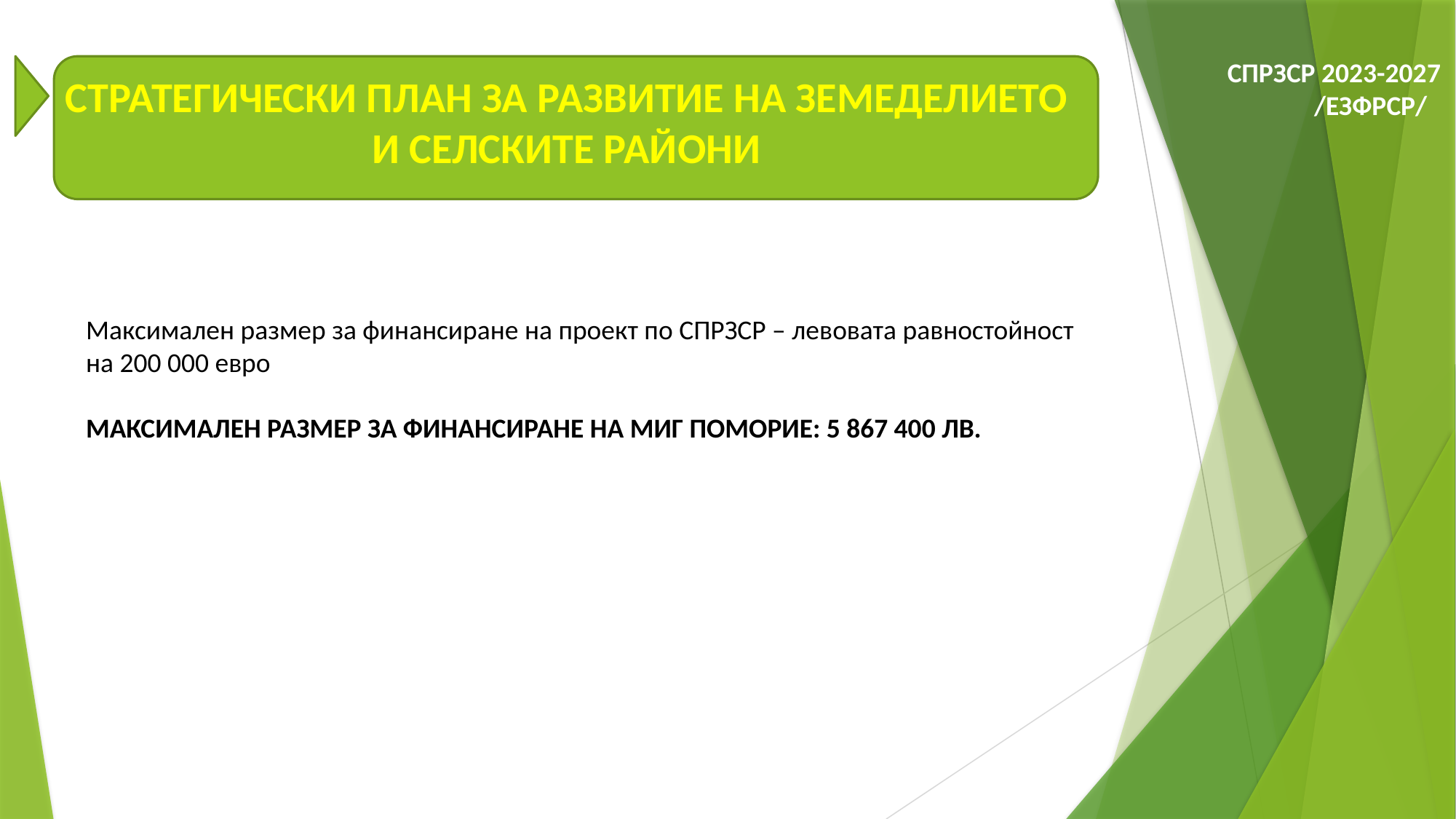

СПРЗСР 2023-2027
              /ЕЗФРСР/

СТРАТЕГИЧЕСКИ ПЛАН ЗА РАЗВИТИЕ НА ЗЕМЕДЕЛИЕТО И СЕЛСКИТЕ РАЙОНИ

Максимален размер за финансиране на проект по СПРЗСР – левовата равностойност на 200 000 евро

МАКСИМАЛЕН РАЗМЕР ЗА ФИНАНСИРАНЕ НА МИГ ПОМОРИЕ: 5 867 400 ЛВ.